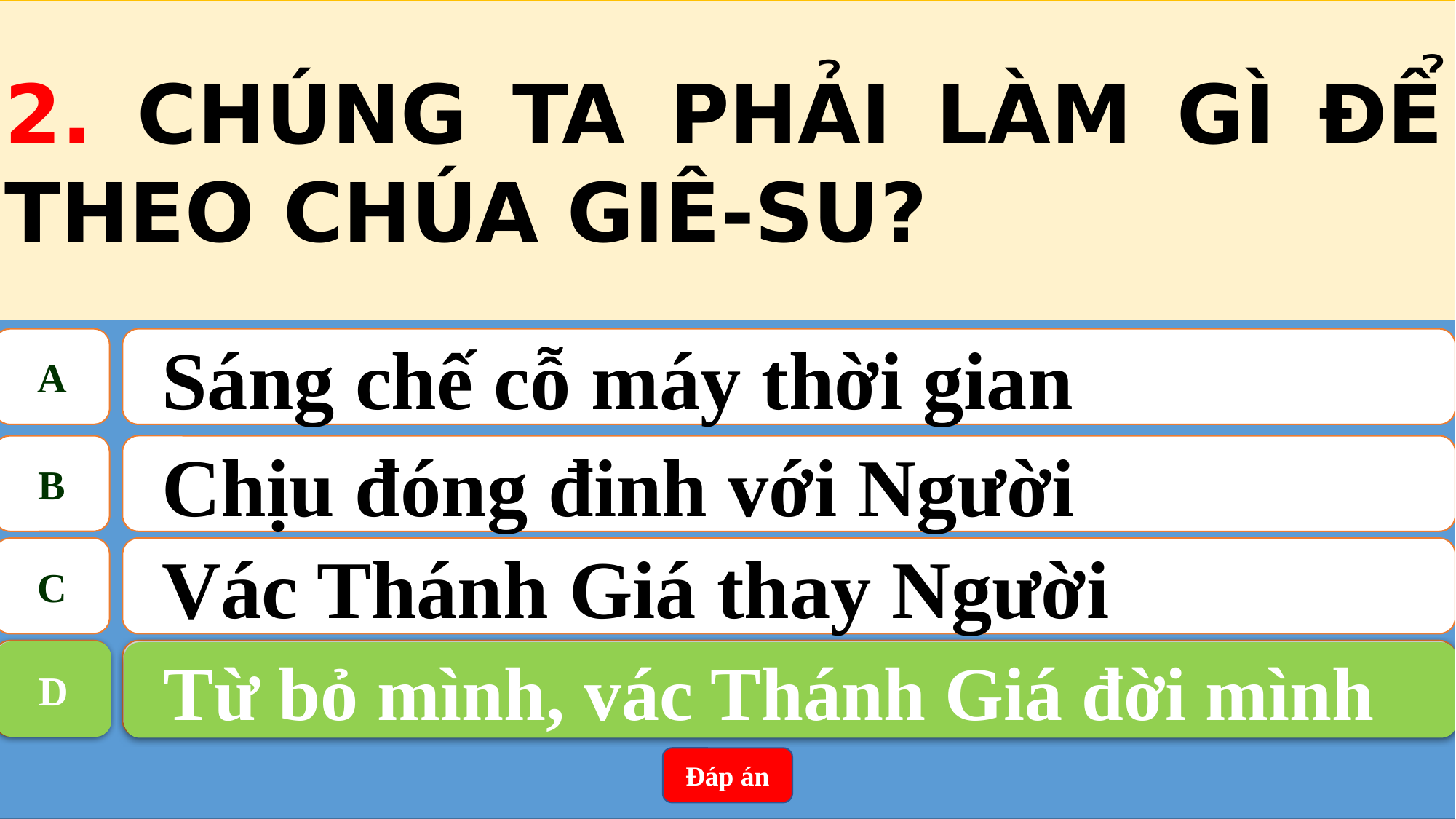

2. CHÚNG TA PHẢI LÀM GÌ ĐỂ THEO CHÚA GIÊ-SU?
A
Sáng chế cỗ máy thời gian
B
Chịu đóng đinh với Người
C
Vác Thánh Giá thay Người
D
Từ bỏ mình, vác Thánh Giá đời mình
D
Từ bỏ mình, vác Thánh Giá đời mình
Đáp án